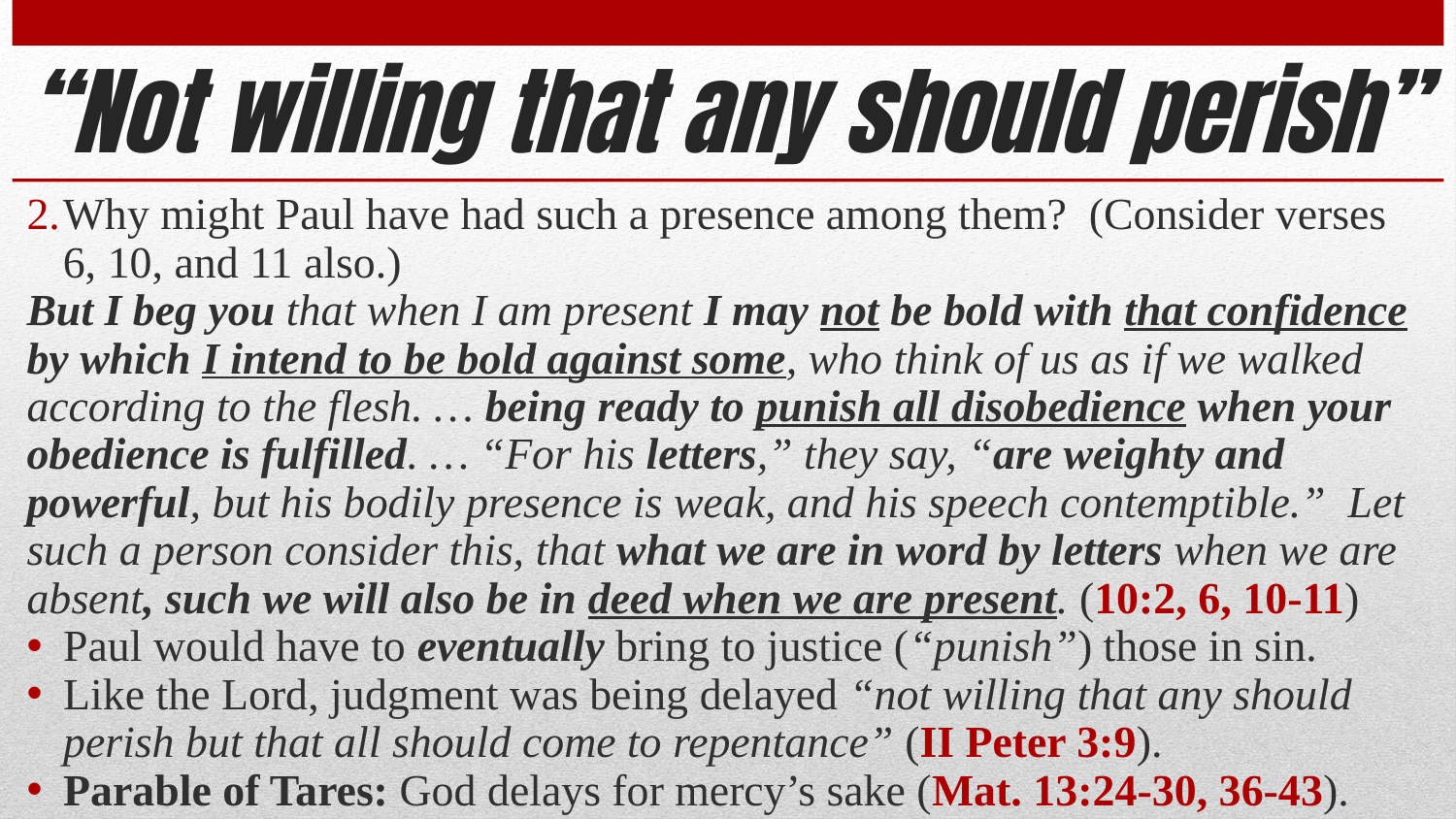

# “Not willing that any should perish”
Why might Paul have had such a presence among them?  (Consider verses 6, 10, and 11 also.)
But I beg you that when I am present I may not be bold with that confidence by which I intend to be bold against some, who think of us as if we walked according to the flesh. … being ready to punish all disobedience when your obedience is fulfilled. … “For his letters,” they say, “are weighty and powerful, but his bodily presence is weak, and his speech contemptible.”  Let such a person consider this, that what we are in word by letters when we are absent, such we will also be in deed when we are present. (10:2, 6, 10-11)
Paul would have to eventually bring to justice (“punish”) those in sin.
Like the Lord, judgment was being delayed “not willing that any should perish but that all should come to repentance” (II Peter 3:9).
Parable of Tares: God delays for mercy’s sake (Mat. 13:24-30, 36-43).